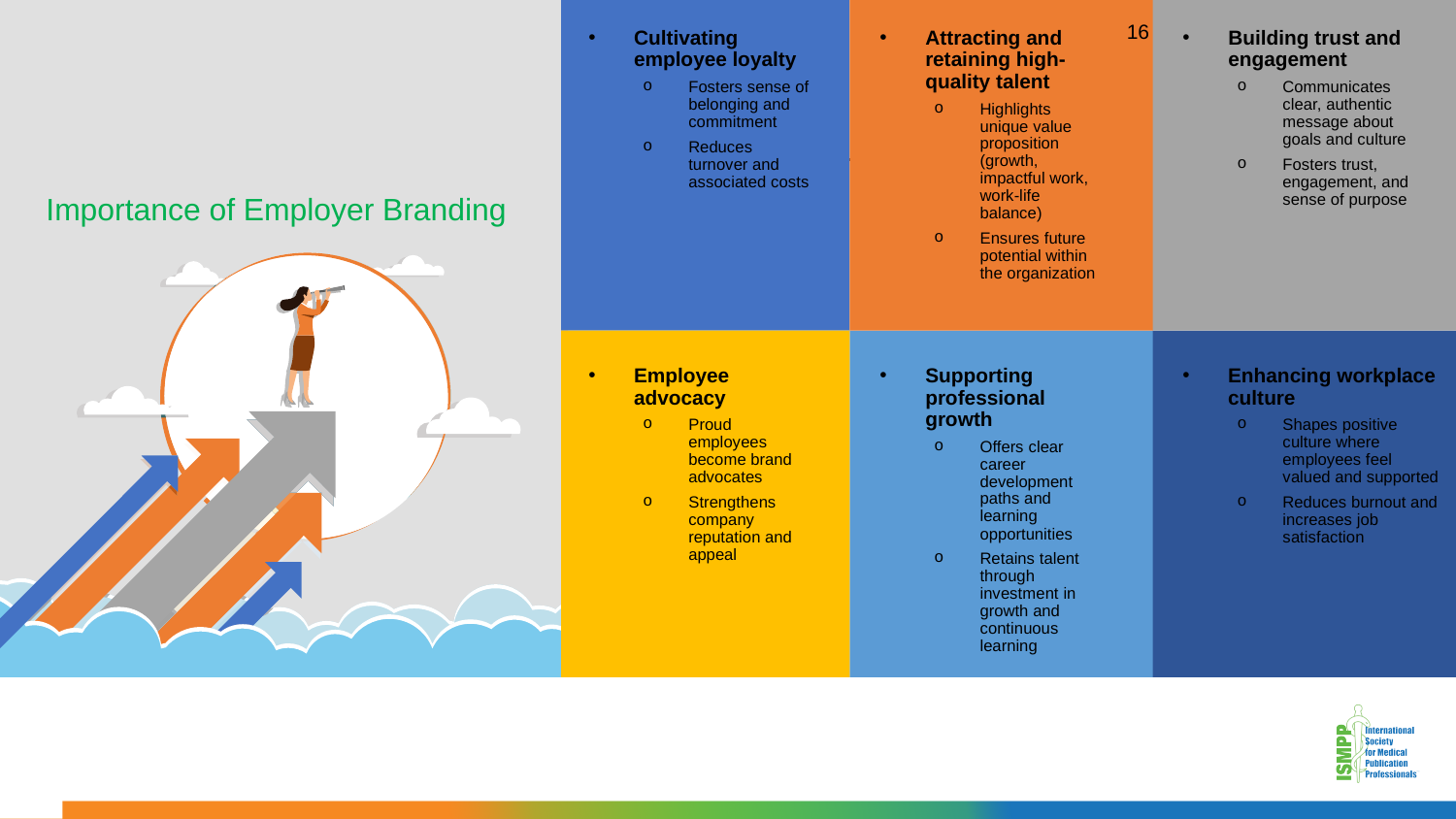

16

Attracting and retaining high-quality talent
Highlights unique value proposition (growth, impactful work, work-life balance)
Ensures future potential within the organization
Building trust and engagement
Communicates clear, authentic message about goals and culture
Fosters trust, engagement, and sense of purpose
Cultivating employee loyalty
Fosters sense of belonging and commitment
Reduces turnover and associated costs
# Importance of Employer Branding

Employee advocacy
Proud employees become brand advocates
Strengthens company reputation and appeal
Supporting professional growth
Offers clear career development paths and learning opportunities
Retains talent through investment in growth and continuous learning
Enhancing workplace culture
Shapes positive culture where employees feel valued and supported
Reduces burnout and increases job satisfaction